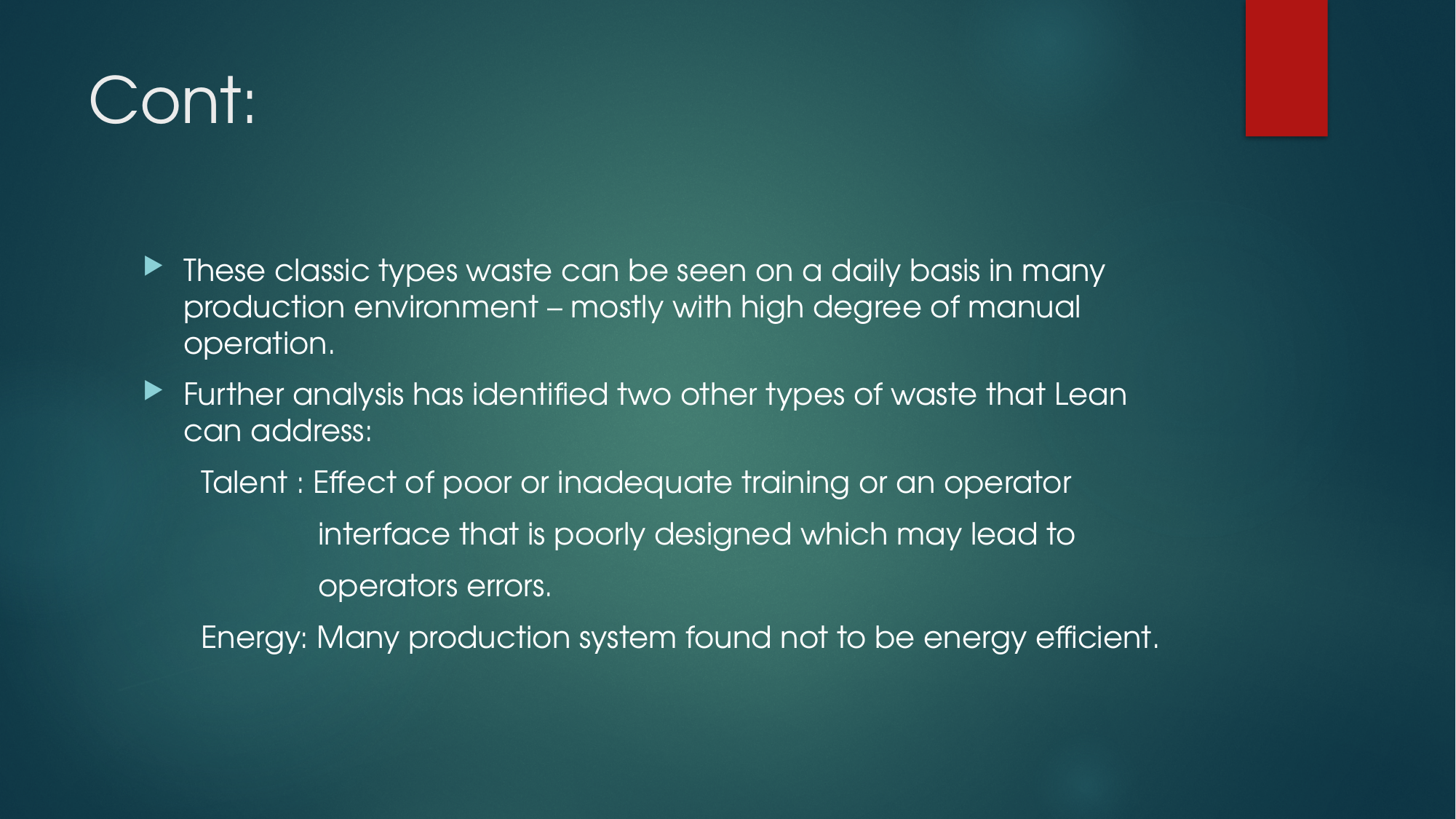

# Cont:
These classic types waste can be seen on a daily basis in many production environment – mostly with high degree of manual operation.
Further analysis has identified two other types of waste that Lean can address:
       Talent : Effect of poor or inadequate training or an operator
                     interface that is poorly designed which may lead to
                     operators errors.
       Energy: Many production system found not to be energy efficient.